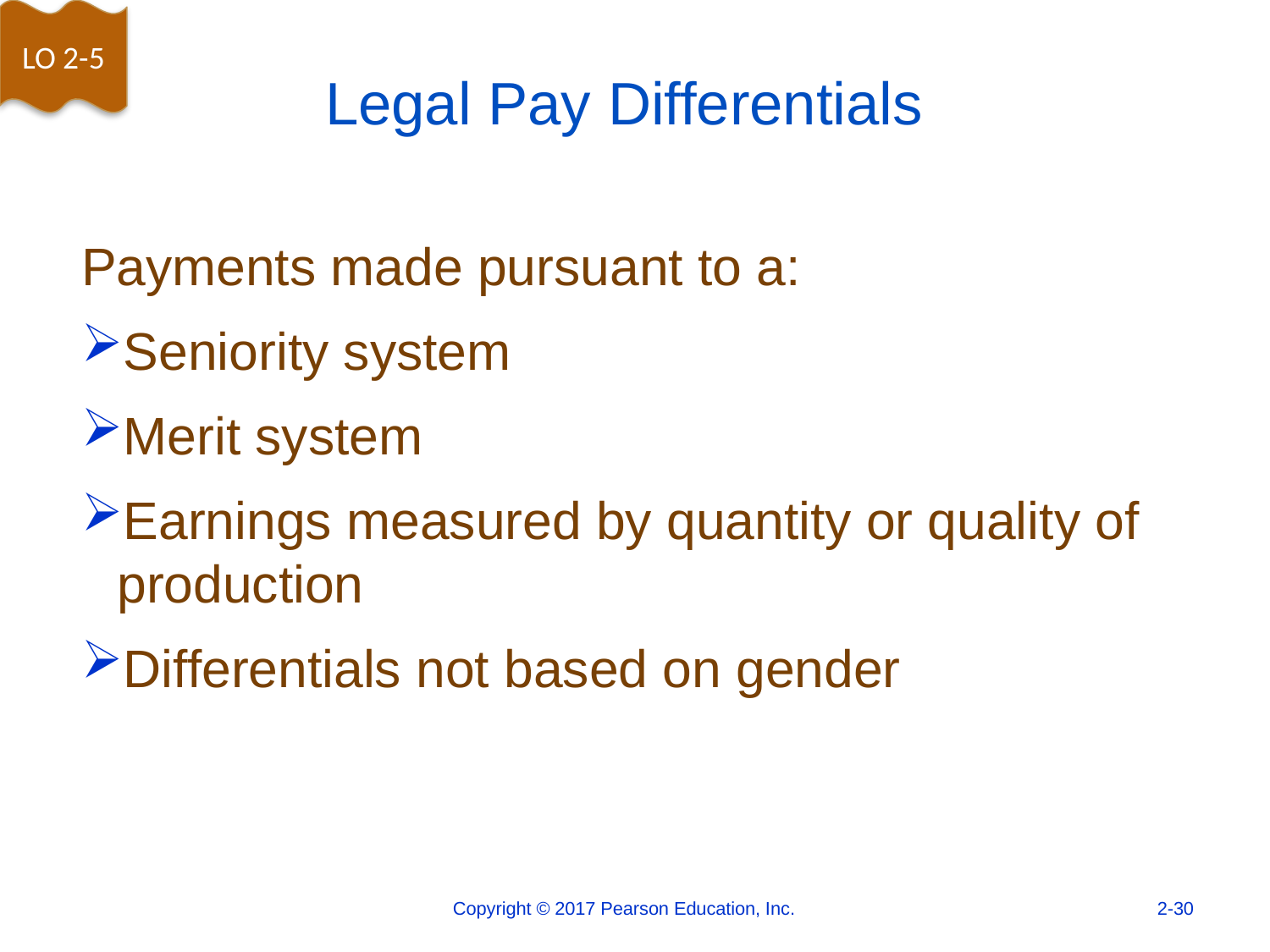

LO 2-5
# Legal Pay Differentials

Payments made pursuant to a:
Seniority system
Merit system
Earnings measured by quantity or quality of production
Differentials not based on gender
Copyright © 2017 Pearson Education, Inc.
2-30